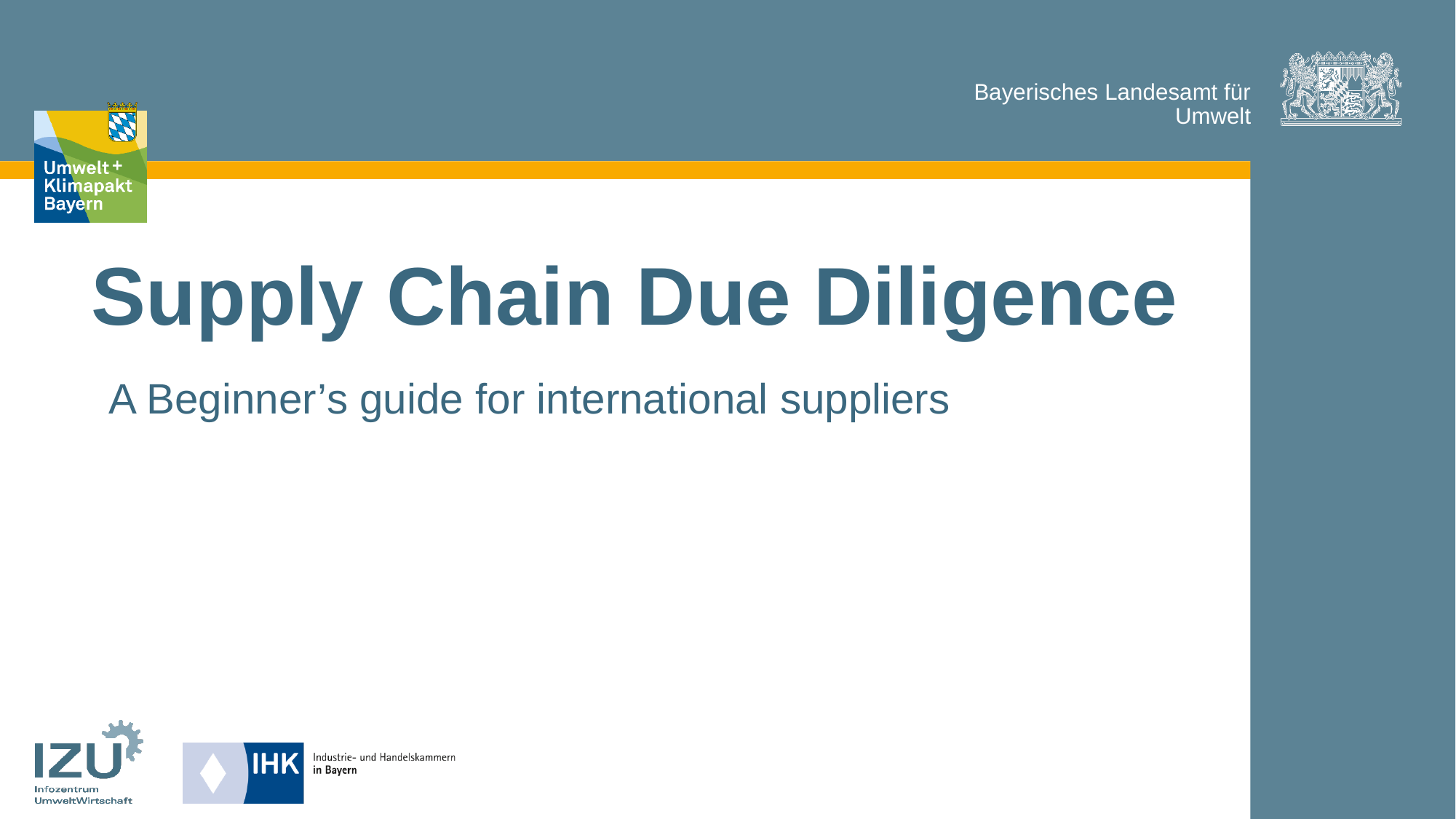

Supply Chain Due Diligence
A Beginner’s guide for international suppliers